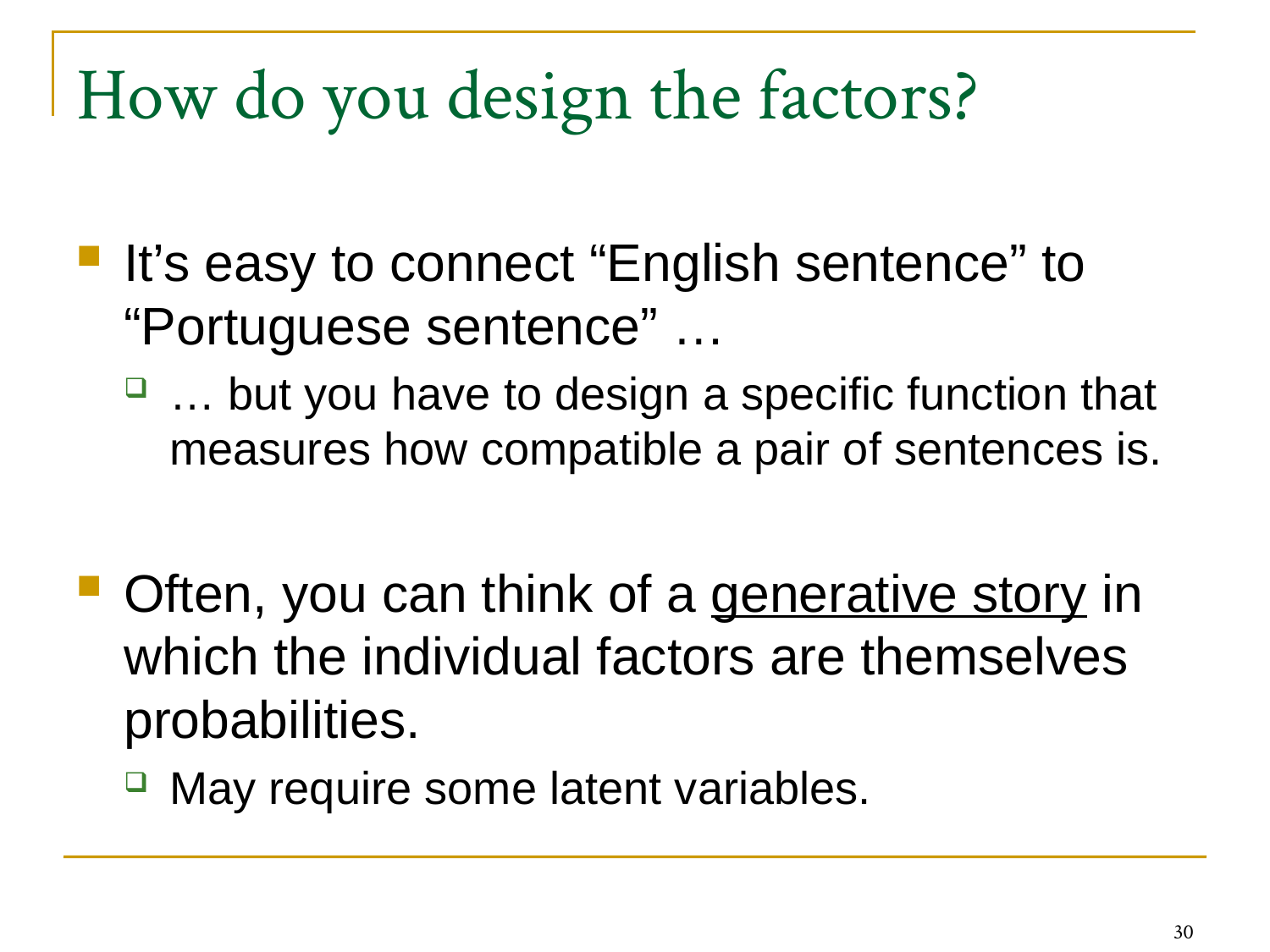

# How do you design the factors?
It’s easy to connect “English sentence” to “Portuguese sentence” …
… but you have to design a specific function that measures how compatible a pair of sentences is.

Often, you can think of a generative story in which the individual factors are themselves probabilities.
May require some latent variables.
30